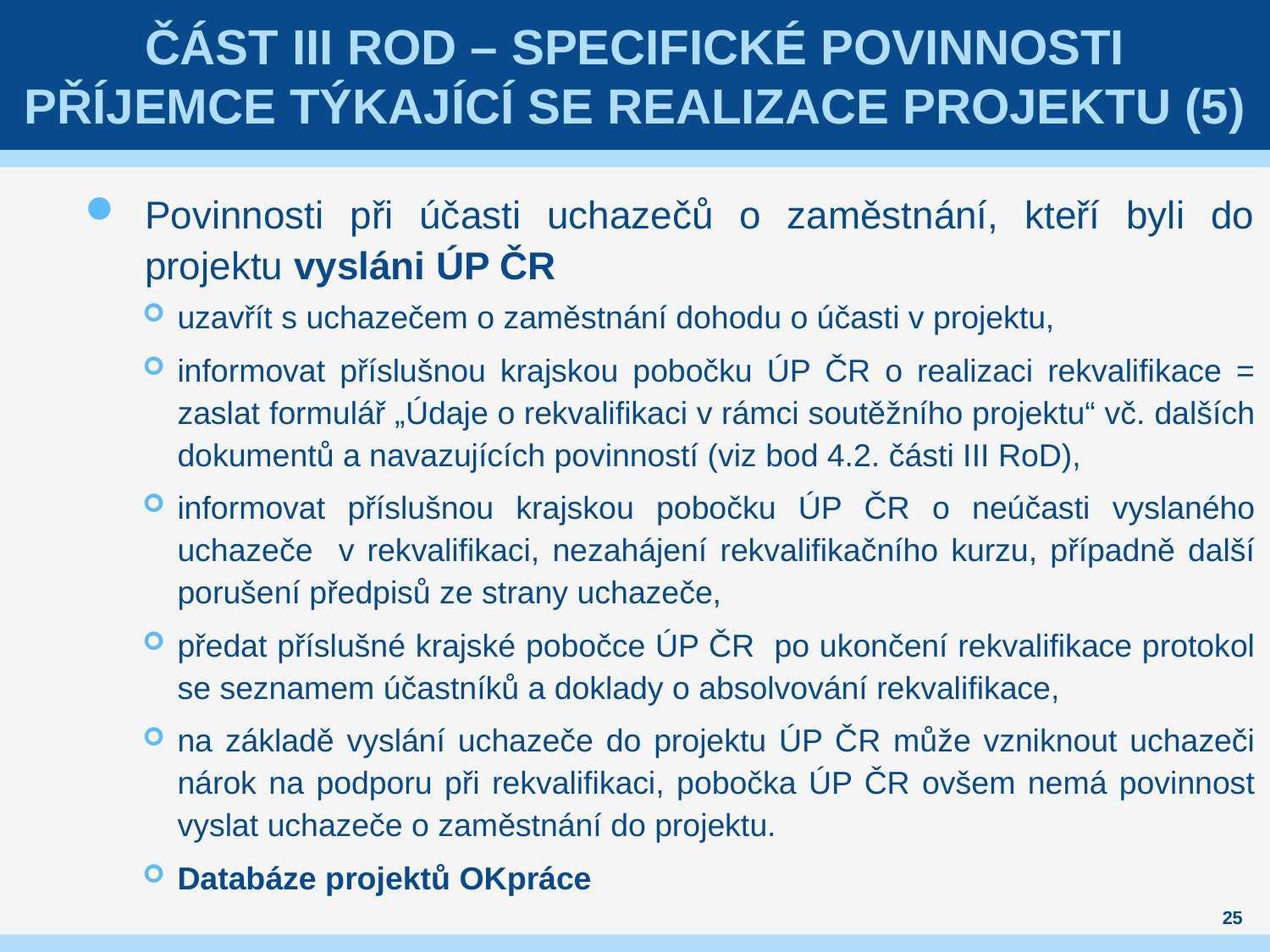

# Část IiI RoD – Specifické povinnosti příjemce týkající se realizace projektu (5)
Povinnosti při účasti uchazečů o zaměstnání, kteří byli do projektu vysláni ÚP ČR
uzavřít s uchazečem o zaměstnání dohodu o účasti v projektu,
informovat příslušnou krajskou pobočku ÚP ČR o realizaci rekvalifikace = zaslat formulář „Údaje o rekvalifikaci v rámci soutěžního projektu“ vč. dalších dokumentů a navazujících povinností (viz bod 4.2. části III RoD),
informovat příslušnou krajskou pobočku ÚP ČR o neúčasti vyslaného uchazeče  v rekvalifikaci, nezahájení rekvalifikačního kurzu, případně další porušení předpisů ze strany uchazeče,
předat příslušné krajské pobočce ÚP ČR  po ukončení rekvalifikace protokol se seznamem účastníků a doklady o absolvování rekvalifikace,
na základě vyslání uchazeče do projektu ÚP ČR může vzniknout uchazeči nárok na podporu při rekvalifikaci, pobočka ÚP ČR ovšem nemá povinnost vyslat uchazeče o zaměstnání do projektu.
Databáze projektů OKpráce

25